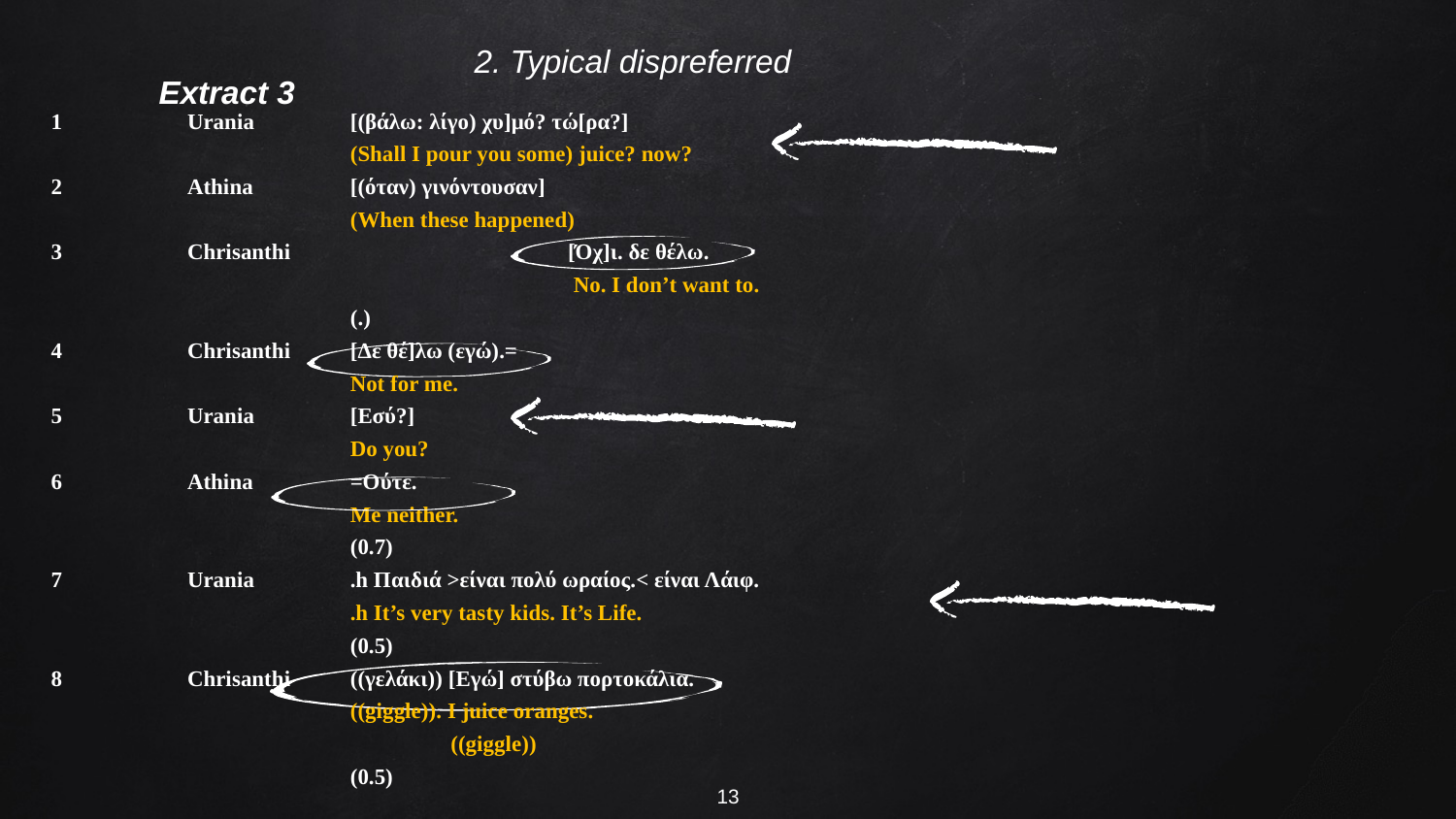

# 2. Typical dispreferred
Extract 3
| 1 |  | Urania | [(βάλω: λίγο) χυ]μό? τώ[ρα?] |
| --- | --- | --- | --- |
|  |  |  | (Shall I pour you some) juice? now? |
| 2 |  | Athina | [(όταν) γινόντουσαν] |
|  |  |  | (When these happened) |
| 3 |  | Chrisanthi | [Όχ]ι. δε θέλω. |
|  |  |  | No. I don’t want to. |
|  |  |  | (.) |
| 4 |  | Chrisanthi | [Δε θέ]λω (εγώ).= |
|  |  |  | Not for me. |
| 5 |  | Urania | [Εσύ?] |
|  |  |  | Do you? |
| 6 |  | Athina | =Ούτε. |
|  |  |  | Me neither. |
|  |  |  | (0.7) |
| 7 |  | Urania | .h Παιδιά >είναι πολύ ωραίος.< είναι Λάιφ. |
|  |  |  | .h It’s very tasty kids. It’s Life. |
|  |  |  | (0.5) |
| 8 |  | Chrisanthi | ((γελάκι)) [Εγώ] στύβω πορτοκάλια. |
|  |  |  | ((giggle)). I juice oranges. |
|  |  |  | ((giggle)) |
|  |  |  | (0.5) |

13